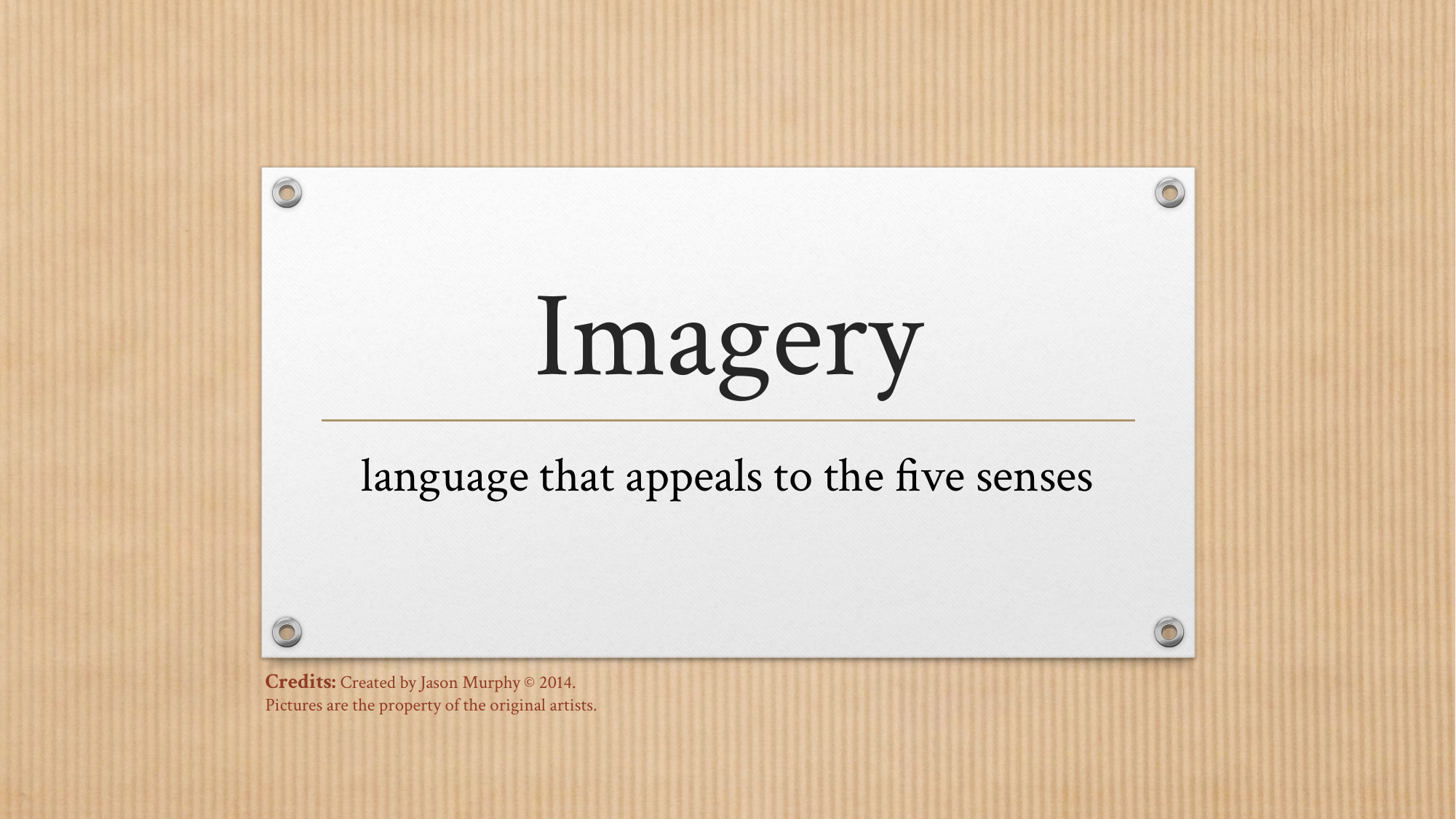

# Imagery
language that appeals to the five senses
Credits: Created by Jason Murphy © 2014.
Pictures are the property of the original artists.